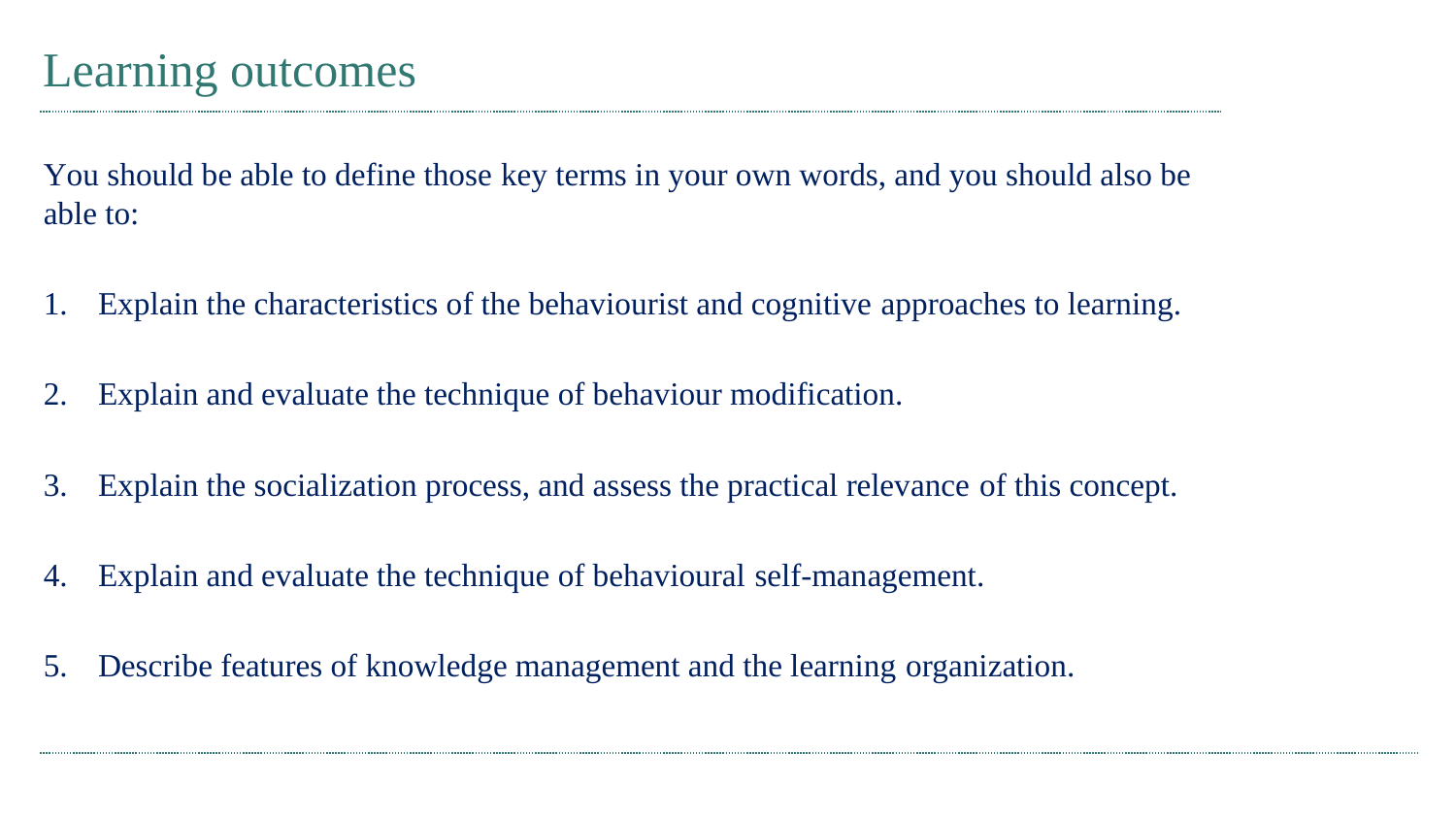

# Learning outcomes
You should be able to define those key terms in your own words, and you should also be able to:

Explain the characteristics of the behaviourist and cognitive approaches to learning.

Explain and evaluate the technique of behaviour modification.

Explain the socialization process, and assess the practical relevance of this concept.

Explain and evaluate the technique of behavioural self-management.

Describe features of knowledge management and the learning organization.